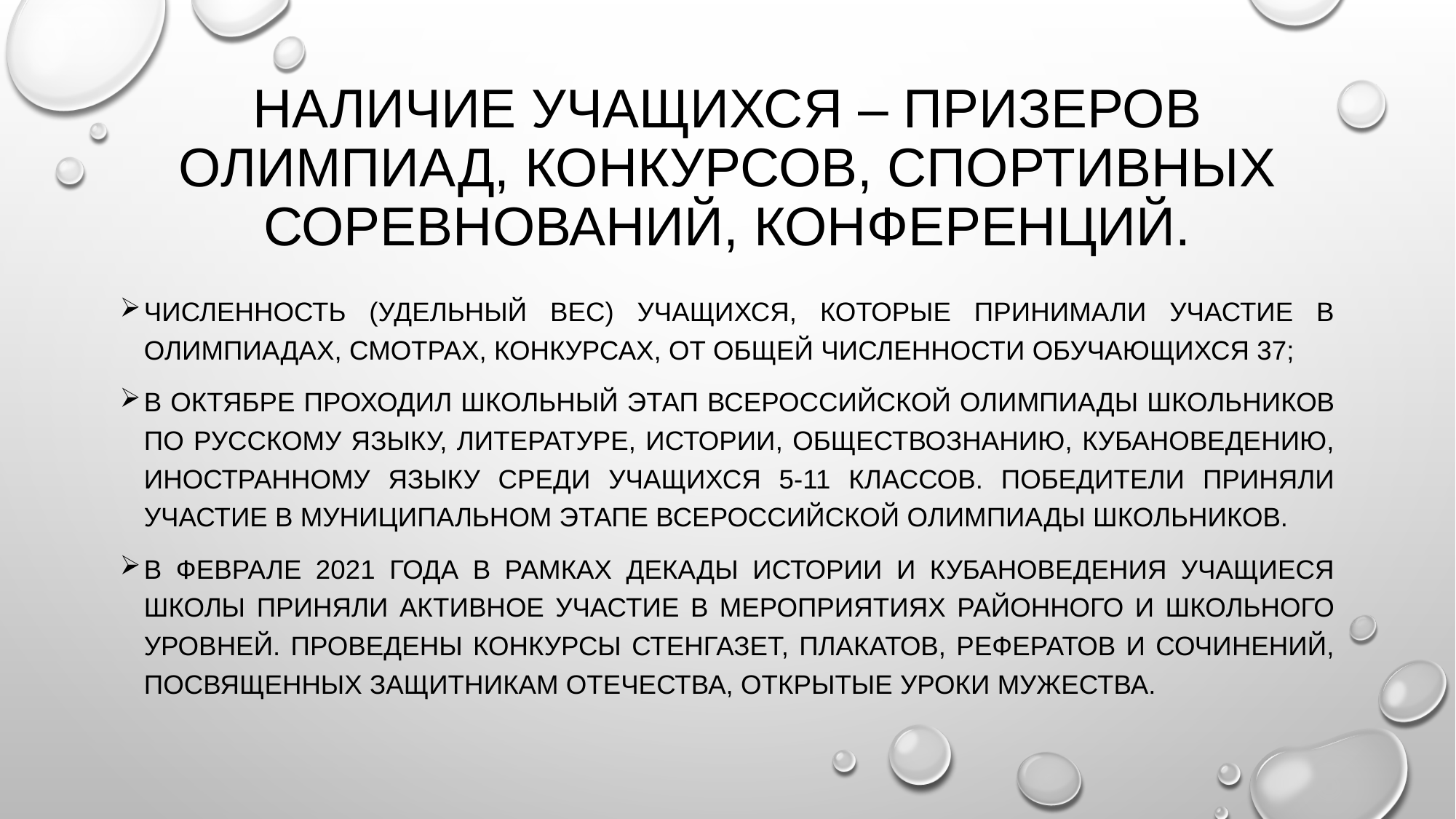

# Наличие учащихся – призеров олимпиад, конкурсов, спортивных соревнований, конференций.
численность (удельный вес) учащихся, которые принимали участие в олимпиадах, смотрах, конкурсах, от общей численности обучающихся 37;
В октябре проходил школьный этап Всероссийской олимпиады школьников по русскому языку, литературе, истории, обществознанию, кубановедению, иностранному языку среди учащихся 5-11 классов. победители приняли участие в муниципальном этапе Всероссийской олимпиады школьников.
В феврале 2021 года в рамках декады истории и кубановедения учащиеся школы приняли активное участие в мероприятиях районного и школьного уровней. проведены конкурсы стенгазет, плакатов, рефератов и сочинений, посвященных защитникам Отечества, Открытые Уроки мужества.